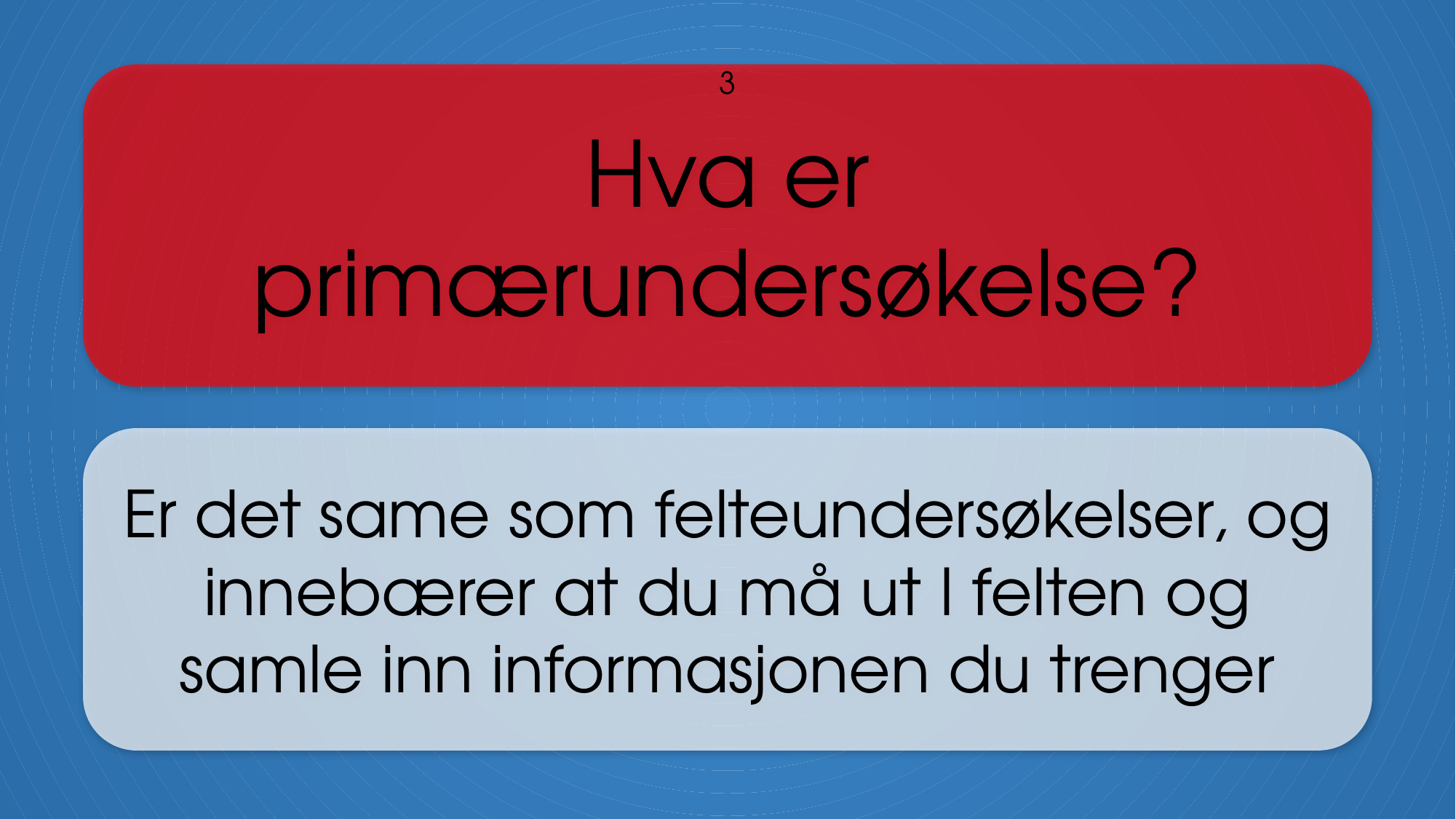

Hva er primærundersøkelse?
3
Er det same som felteundersøkelser, og innebærer at du må ut I felten og samle inn informasjonen du trenger